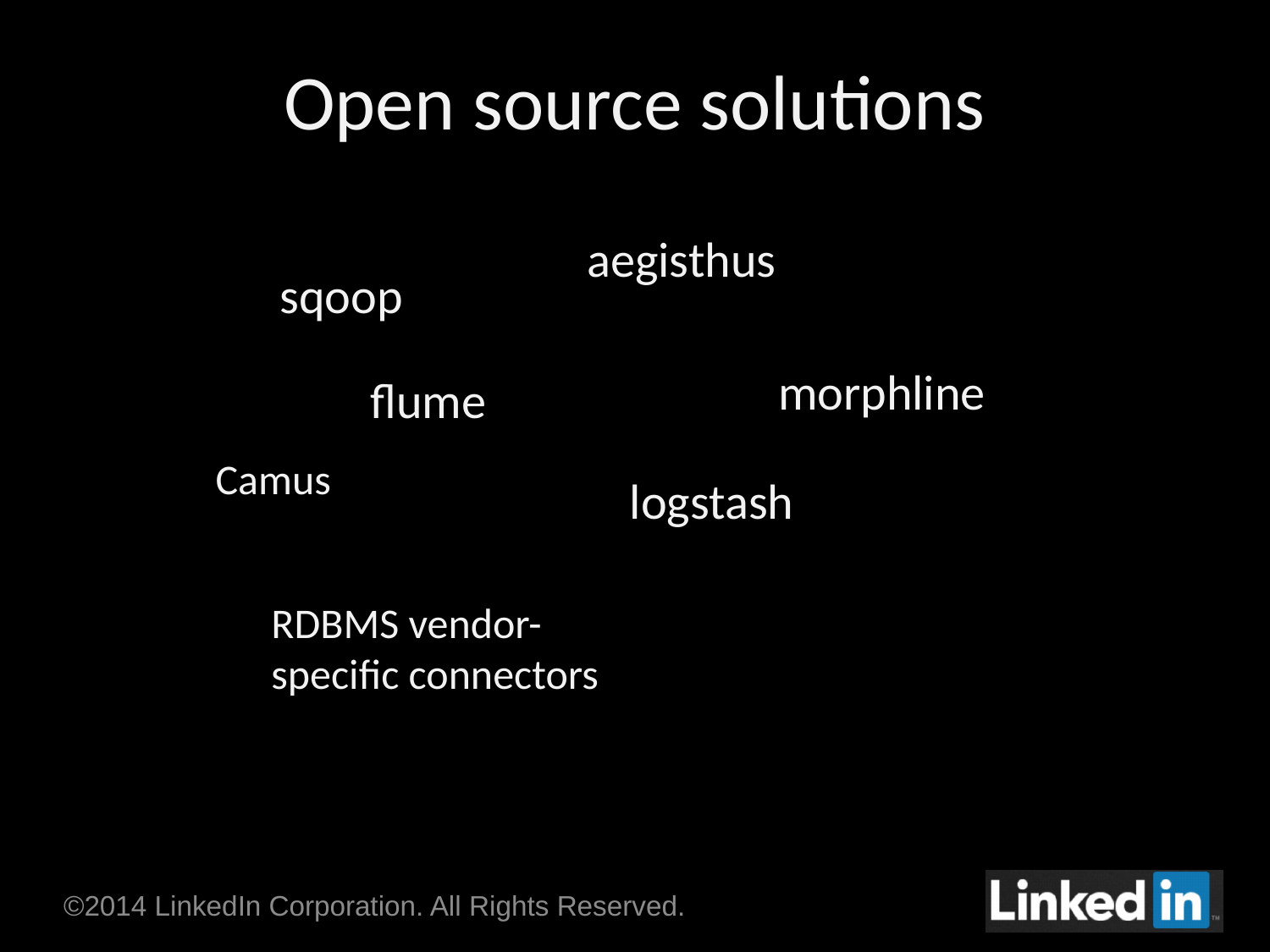

# Open source solutions
aegisthus
sqoopp
morphlinep
flumep
Camus
logstash
RDBMS vendor-specific connectorsp